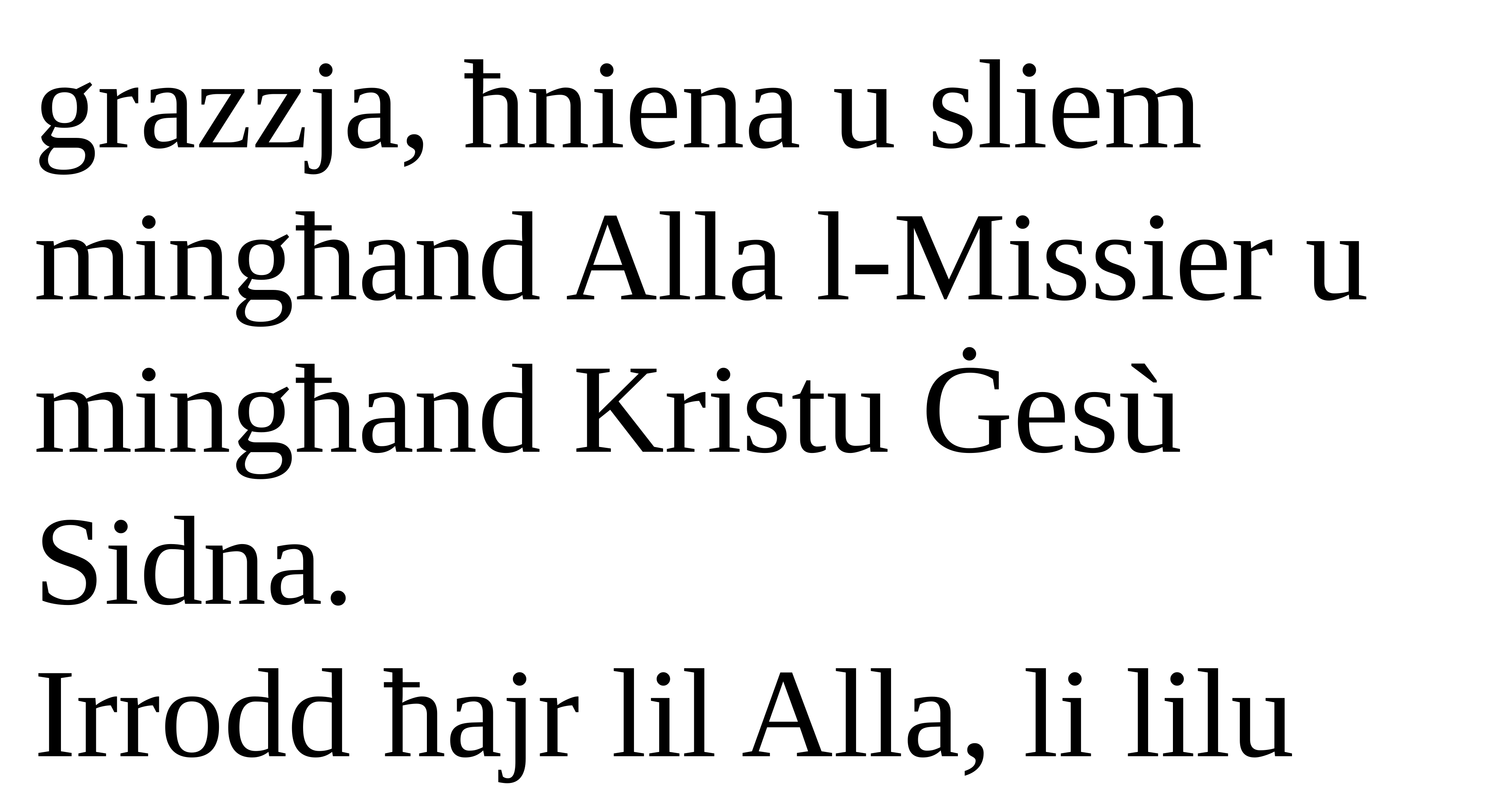

grazzja, ħniena u sliem mingħand Alla l-Missier u mingħand Kristu Ġesù Sidna.
Irrodd ħajr lil Alla, li lilu